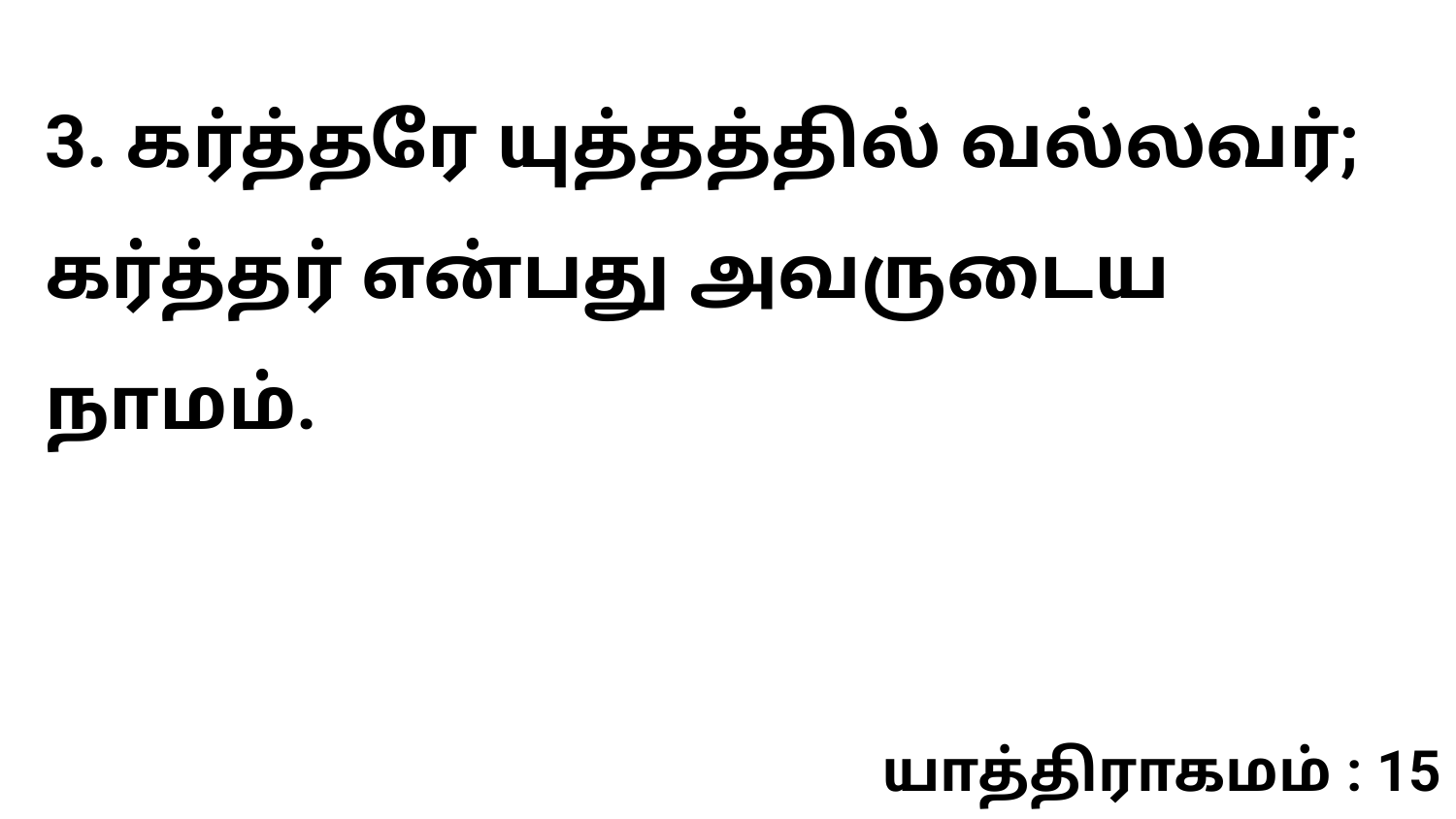

3. கர்த்தரே யுத்தத்தில் வல்லவர்; கர்த்தர் என்பது அவருடைய நாமம்.
யாத்திராகமம் : 15